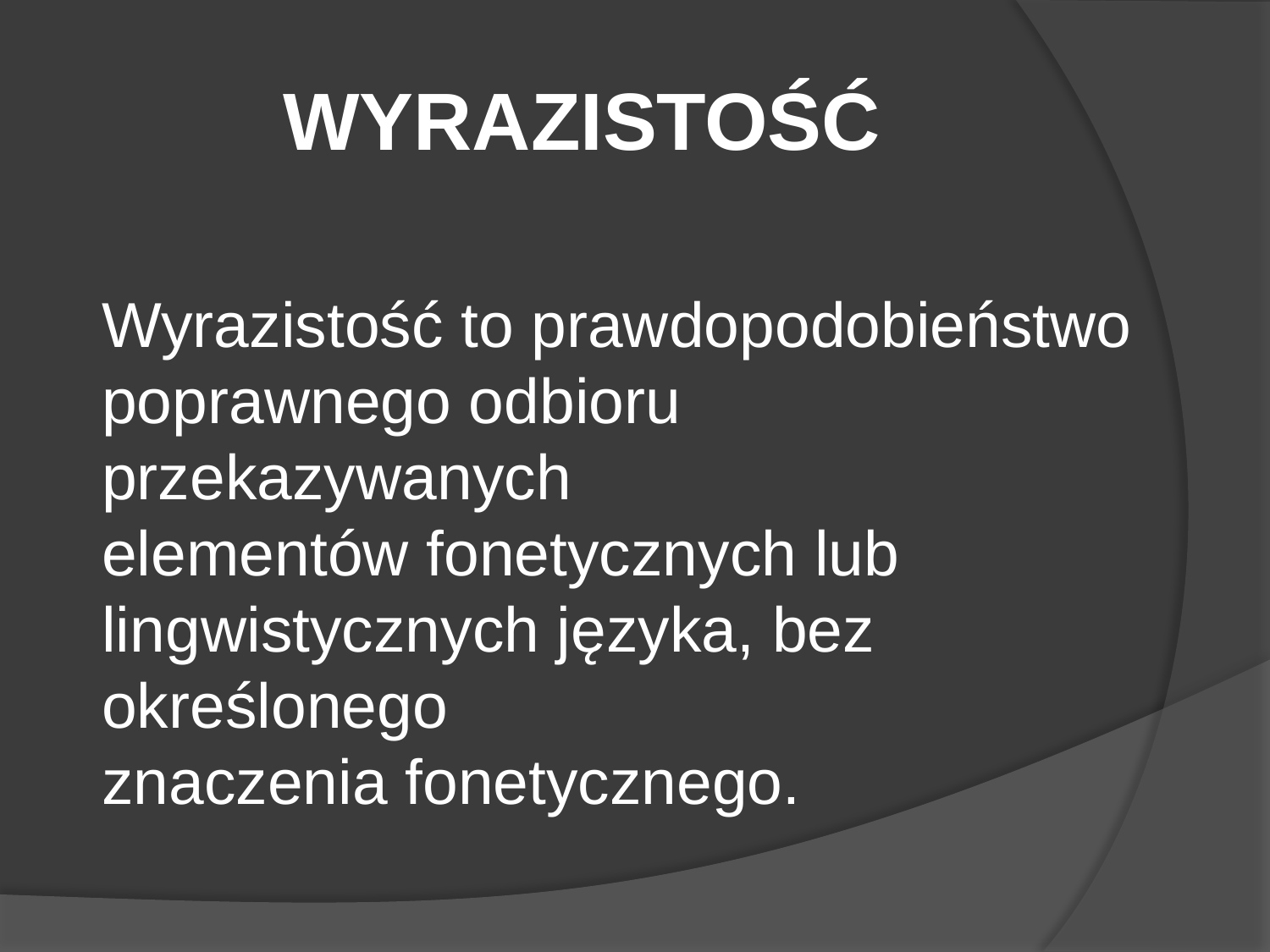

# WYRAZISTOŚĆ
Wyrazistość to prawdopodobieństwo
poprawnego odbioru przekazywanych
elementów fonetycznych lub
lingwistycznych języka, bez określonego
znaczenia fonetycznego.